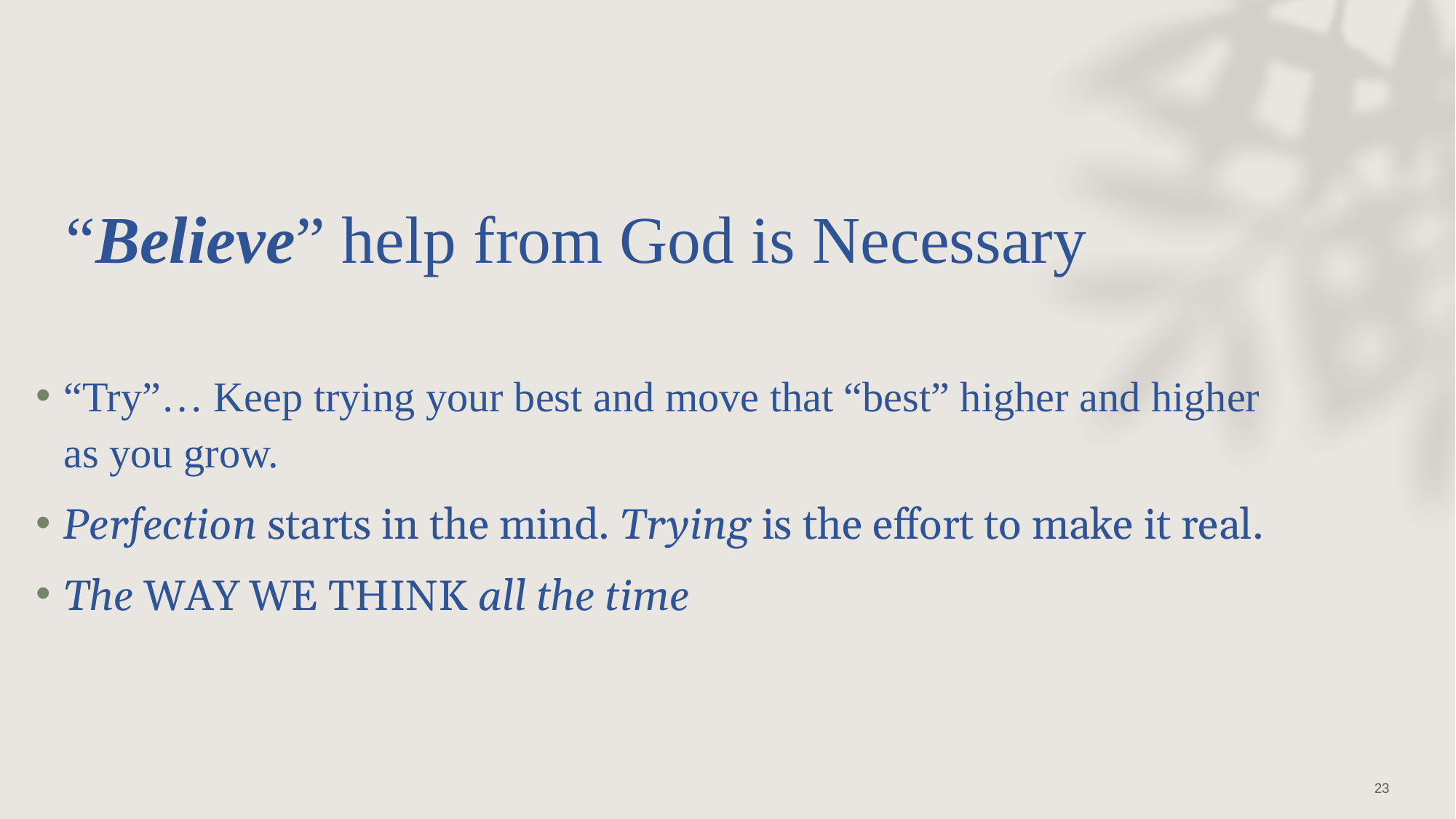

# “Believe” help from God is Necessary
“Try”… Keep trying your best and move that “best” higher and higher as you grow.
Perfection starts in the mind. Trying is the effort to make it real.
The WAY WE THINK all the time

23